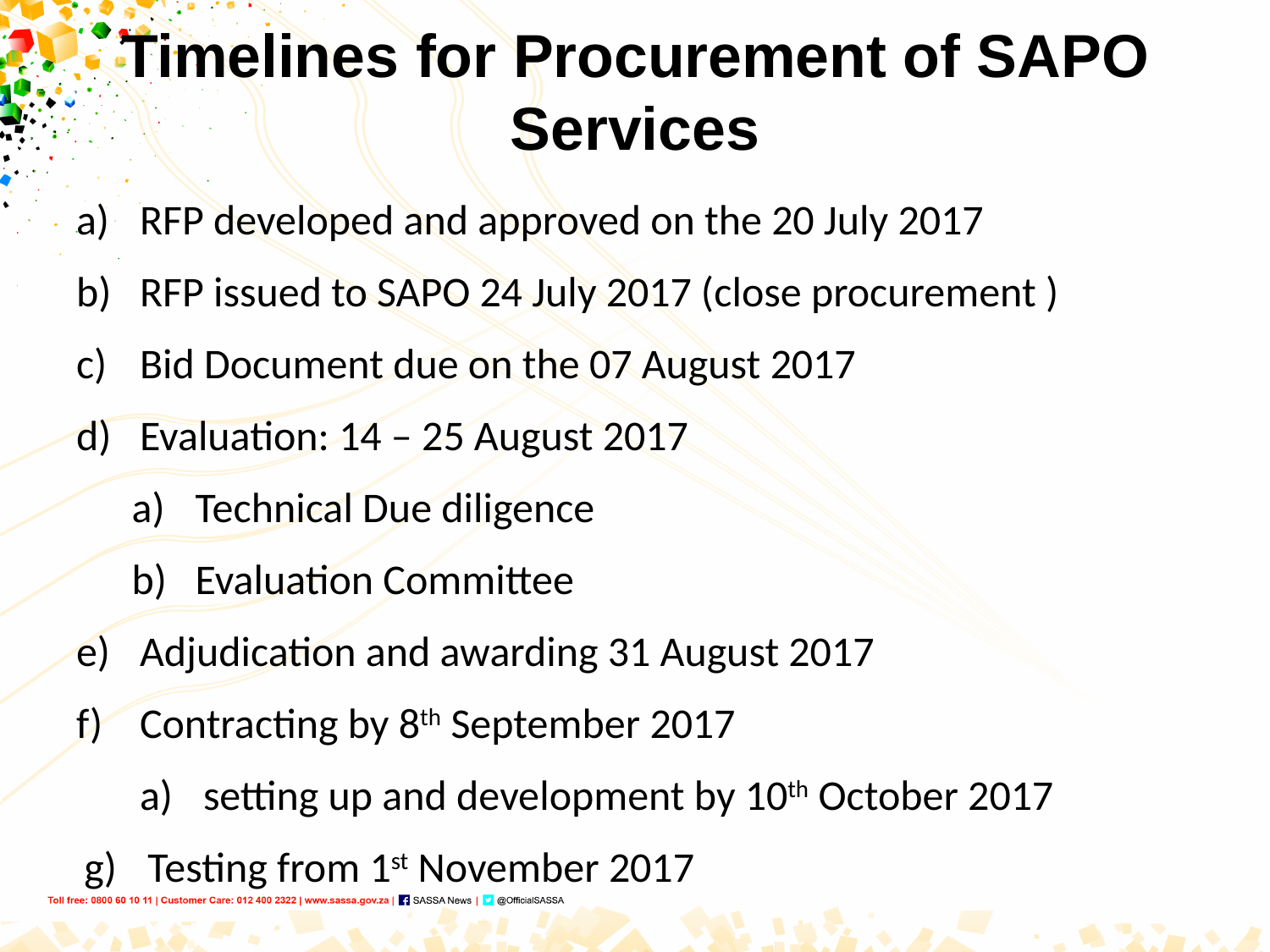

# Timelines for Procurement of SAPO Services
RFP developed and approved on the 20 July 2017
RFP issued to SAPO 24 July 2017 (close procurement )
Bid Document due on the 07 August 2017
Evaluation: 14 – 25 August 2017
Technical Due diligence
Evaluation Committee
Adjudication and awarding 31 August 2017
Contracting by 8th September 2017
setting up and development by 10th October 2017
Testing from 1st November 2017